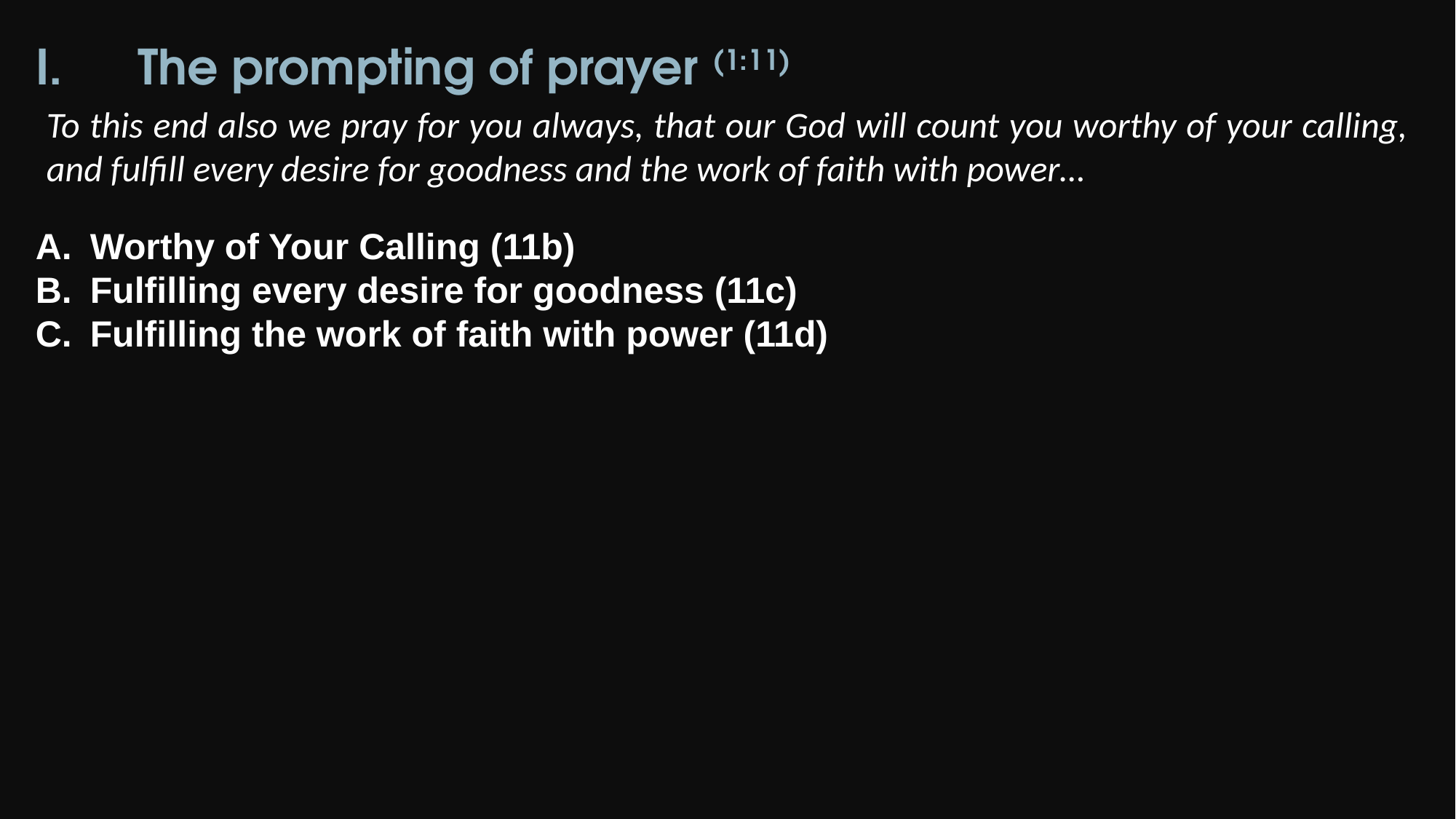

The prompting of prayer (1:11)
To this end also we pray for you always, that our God will count you worthy of your calling, and fulfill every desire for goodness and the work of faith with power…
Worthy of Your Calling (11b)
Fulfilling every desire for goodness (11c)
Fulfilling the work of faith with power (11d)